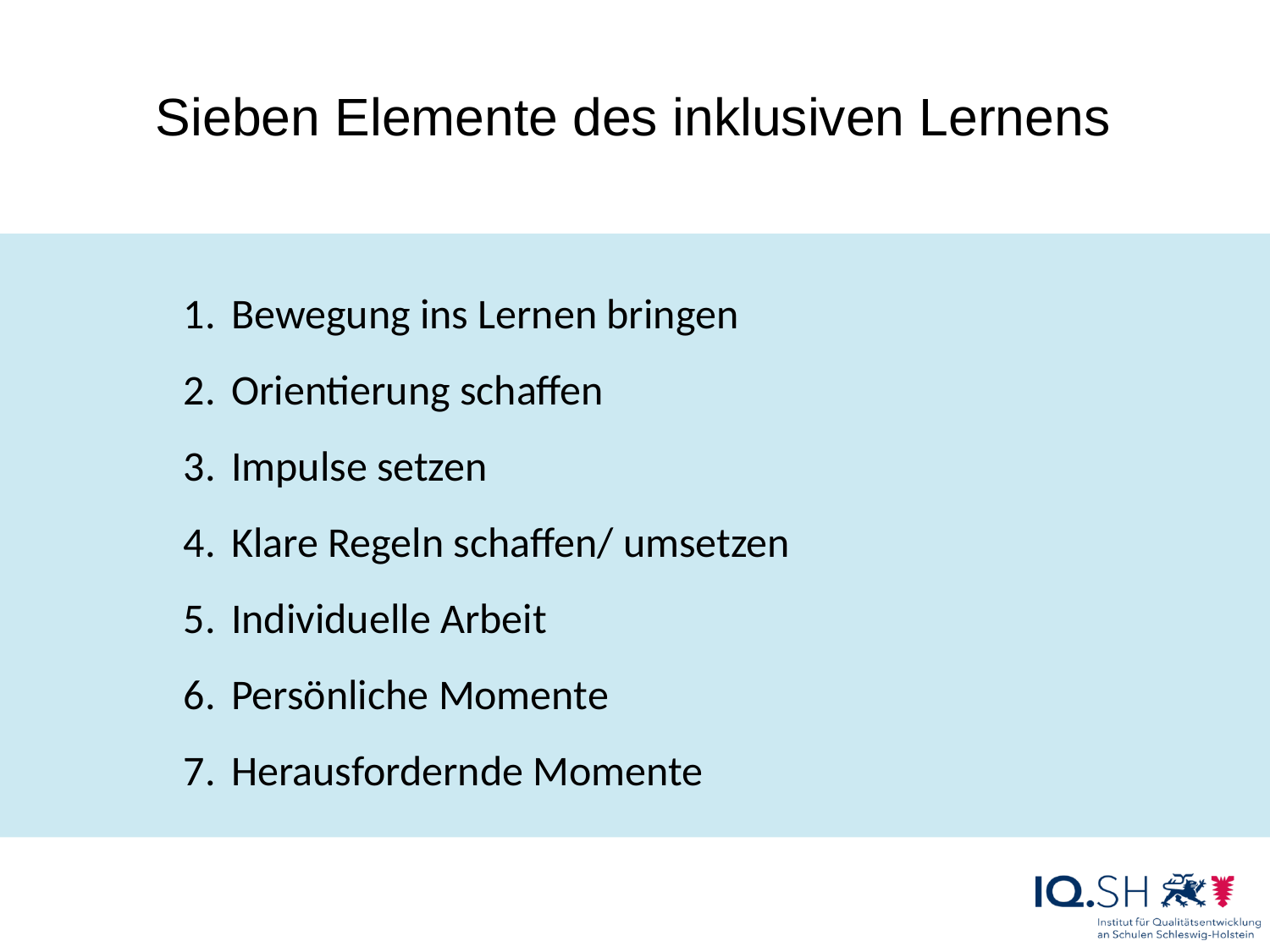

Sieben Elemente des inklusiven Lernens
Bewegung ins Lernen bringen
Orientierung schaffen
Impulse setzen
Klare Regeln schaffen/ umsetzen
Individuelle Arbeit
Persönliche Momente
Herausfordernde Momente